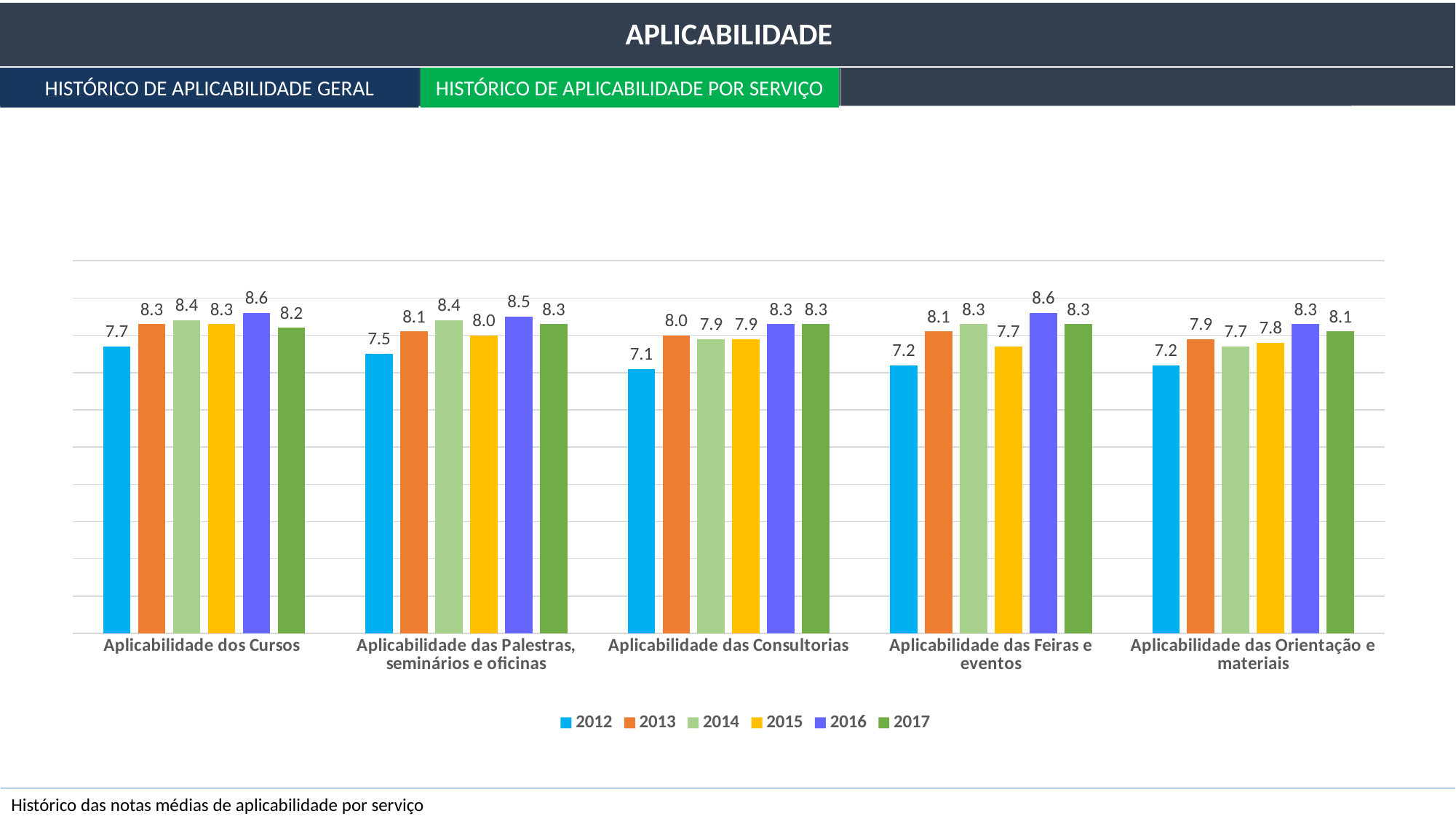

APLICABILIDADE
HISTÓRICO DE APLICABILIDADE GERAL
HISTÓRICO DE APLICABILIDADE POR SERVIÇO

### Chart

| Category | 2012 | 2013 | 2014 | 2015 | 2016 | 2017 |
|---|---|---|---|---|---|---|
| Aplicabilidade dos Cursos  | 7.7 | 8.3 | 8.4 | 8.3 | 8.6 | 8.2 |
| Aplicabilidade das Palestras, seminários e oficinas | 7.5 | 8.1 | 8.4 | 8.0 | 8.5 | 8.3 |
| Aplicabilidade das Consultorias | 7.1 | 8.0 | 7.9 | 7.9 | 8.3 | 8.3 |
| Aplicabilidade das Feiras e eventos | 7.2 | 8.1 | 8.3 | 7.7 | 8.6 | 8.3 |
| Aplicabilidade das Orientação e materiais | 7.2 | 7.9 | 7.7 | 7.8 | 8.3 | 8.1 |
Histórico das notas médias de aplicabilidade por serviço